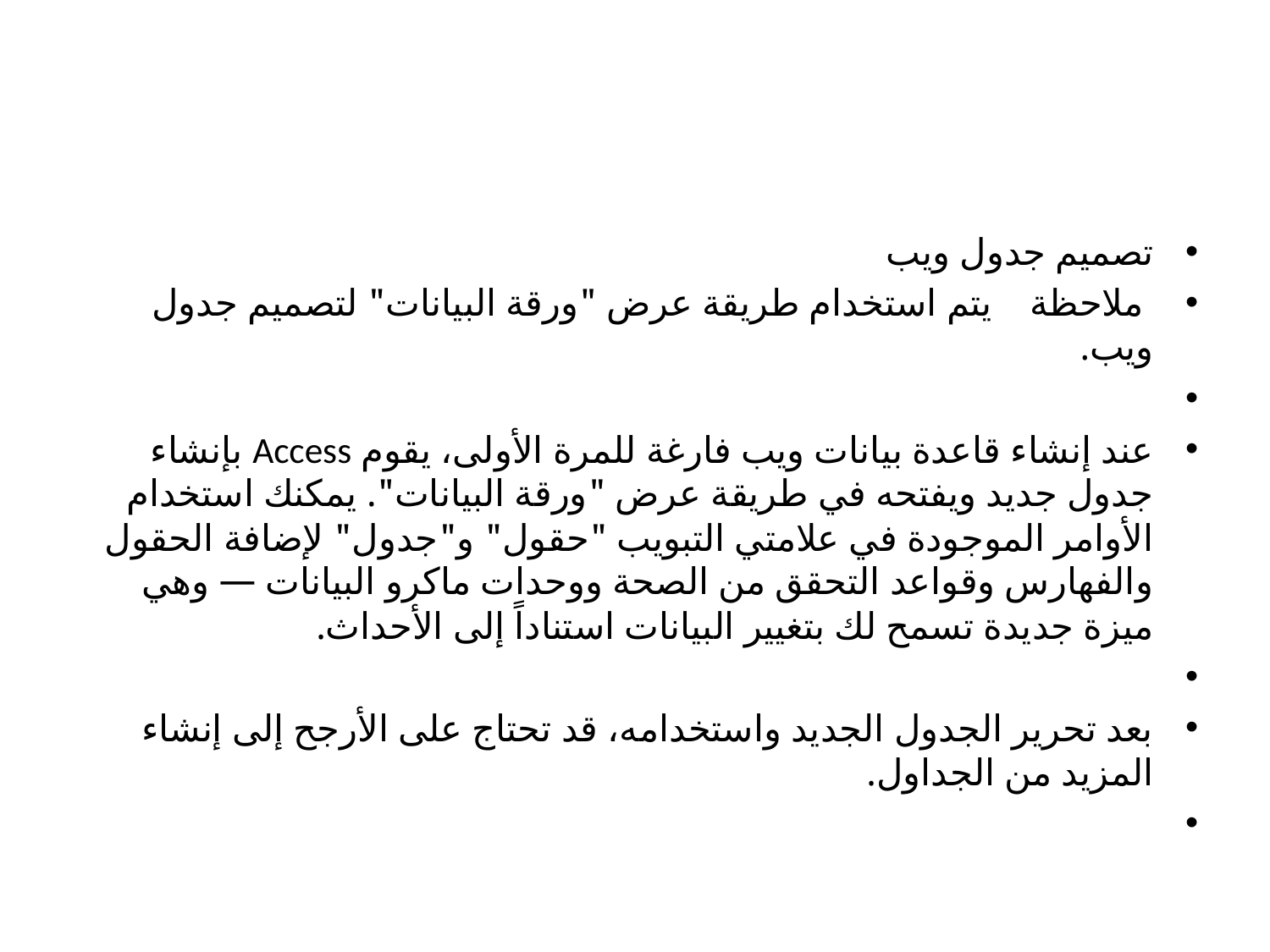

#
تصميم جدول ويب
 ملاحظة    يتم استخدام طريقة عرض "ورقة البيانات" لتصميم جدول ويب.

عند إنشاء قاعدة بيانات ويب فارغة للمرة الأولى، يقوم Access بإنشاء جدول جديد ويفتحه في طريقة عرض "ورقة البيانات". يمكنك استخدام الأوامر الموجودة في علامتي التبويب "حقول" و"جدول" لإضافة الحقول والفهارس وقواعد التحقق من الصحة ووحدات ماكرو البيانات — وهي ميزة جديدة تسمح لك بتغيير البيانات استناداً إلى الأحداث.

بعد تحرير الجدول الجديد واستخدامه، قد تحتاج على الأرجح إلى إنشاء المزيد من الجداول.